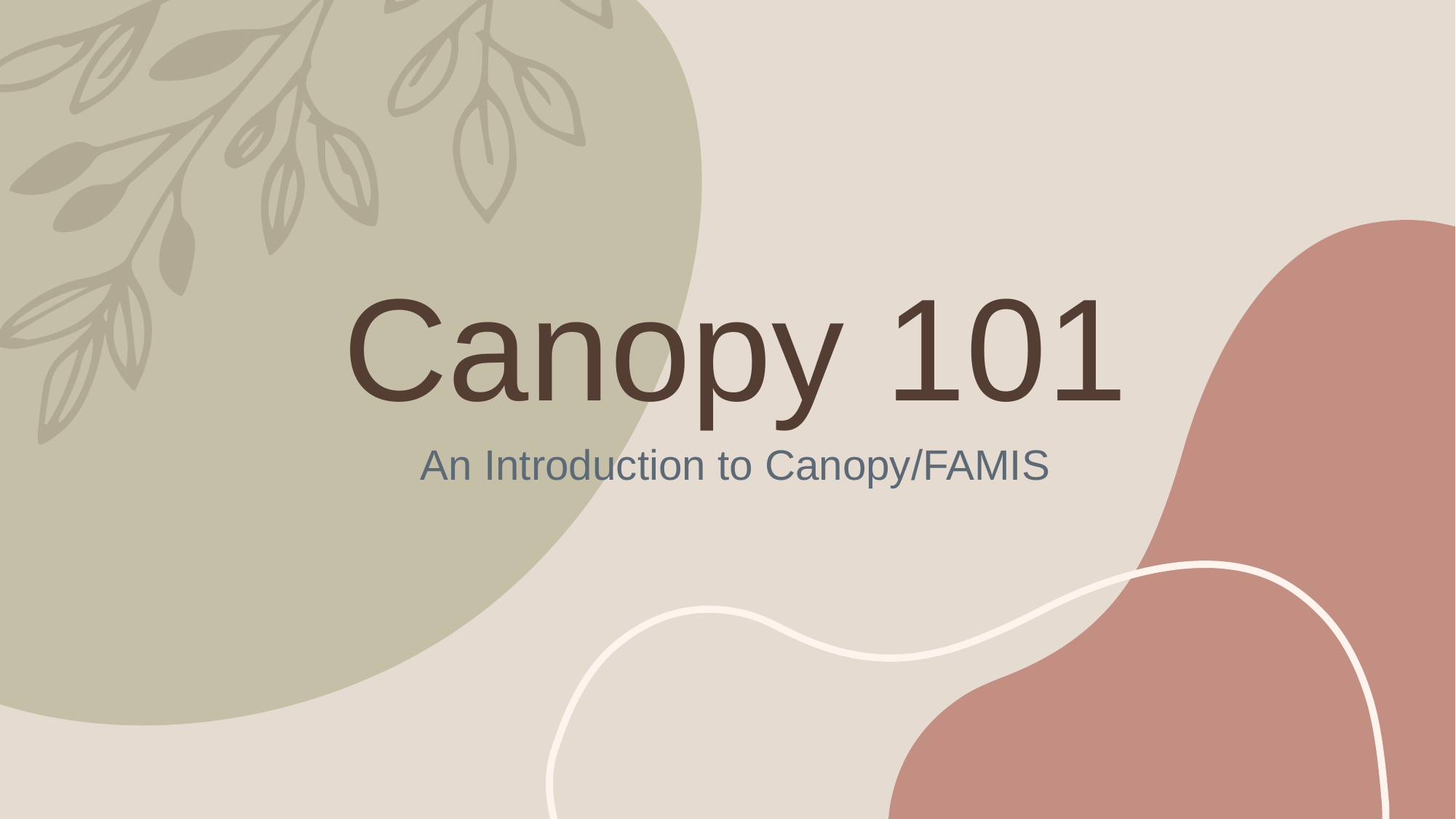

# Canopy 101
An Introduction to Canopy/FAMIS